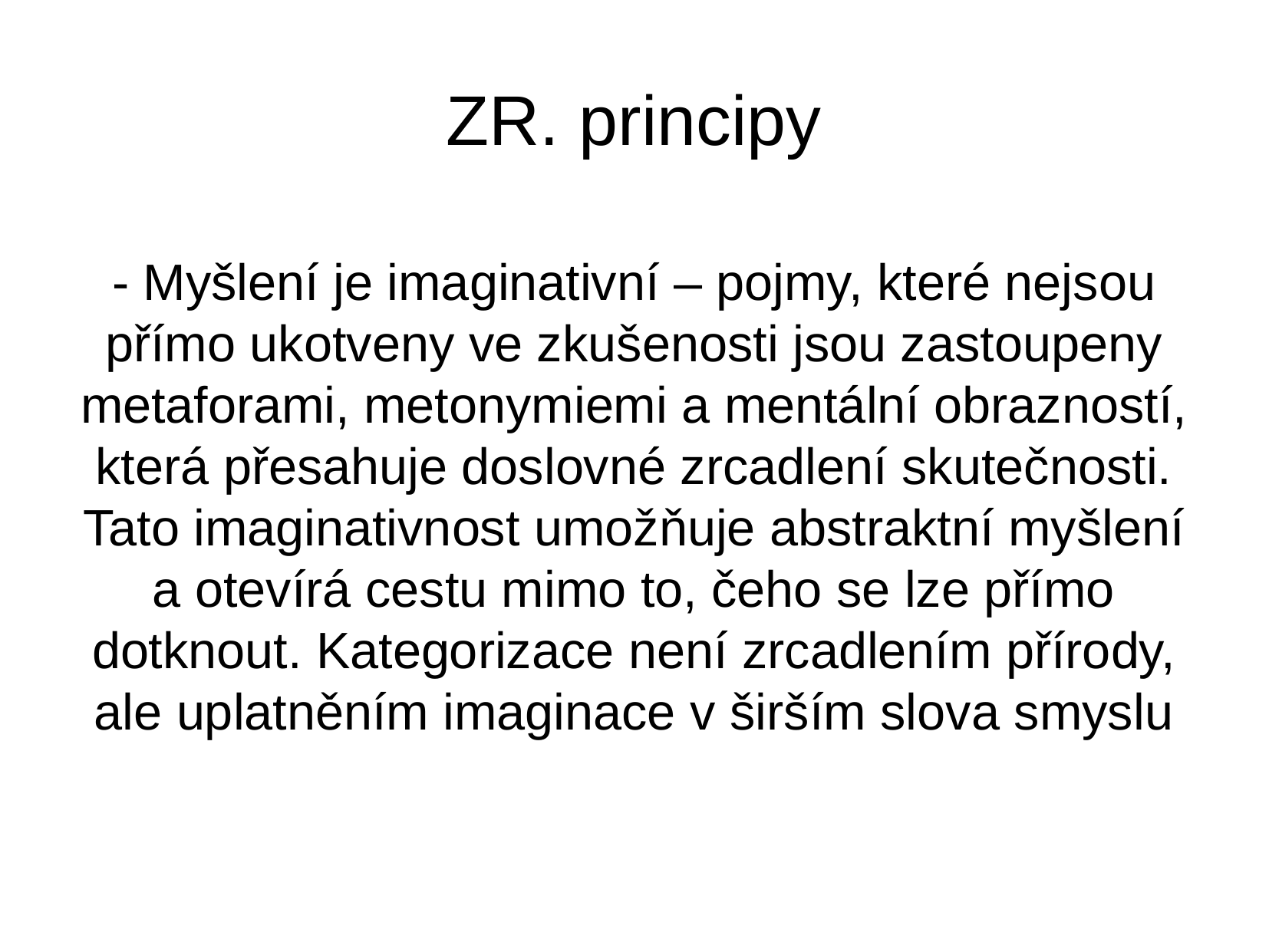

ZR. principy
- Myšlení je imaginativní – pojmy, které nejsou přímo ukotveny ve zkušenosti jsou zastoupeny metaforami, metonymiemi a mentální obrazností, která přesahuje doslovné zrcadlení skutečnosti. Tato imaginativnost umožňuje abstraktní myšlení a otevírá cestu mimo to, čeho se lze přímo dotknout. Kategorizace není zrcadlením přírody, ale uplatněním imaginace v širším slova smyslu